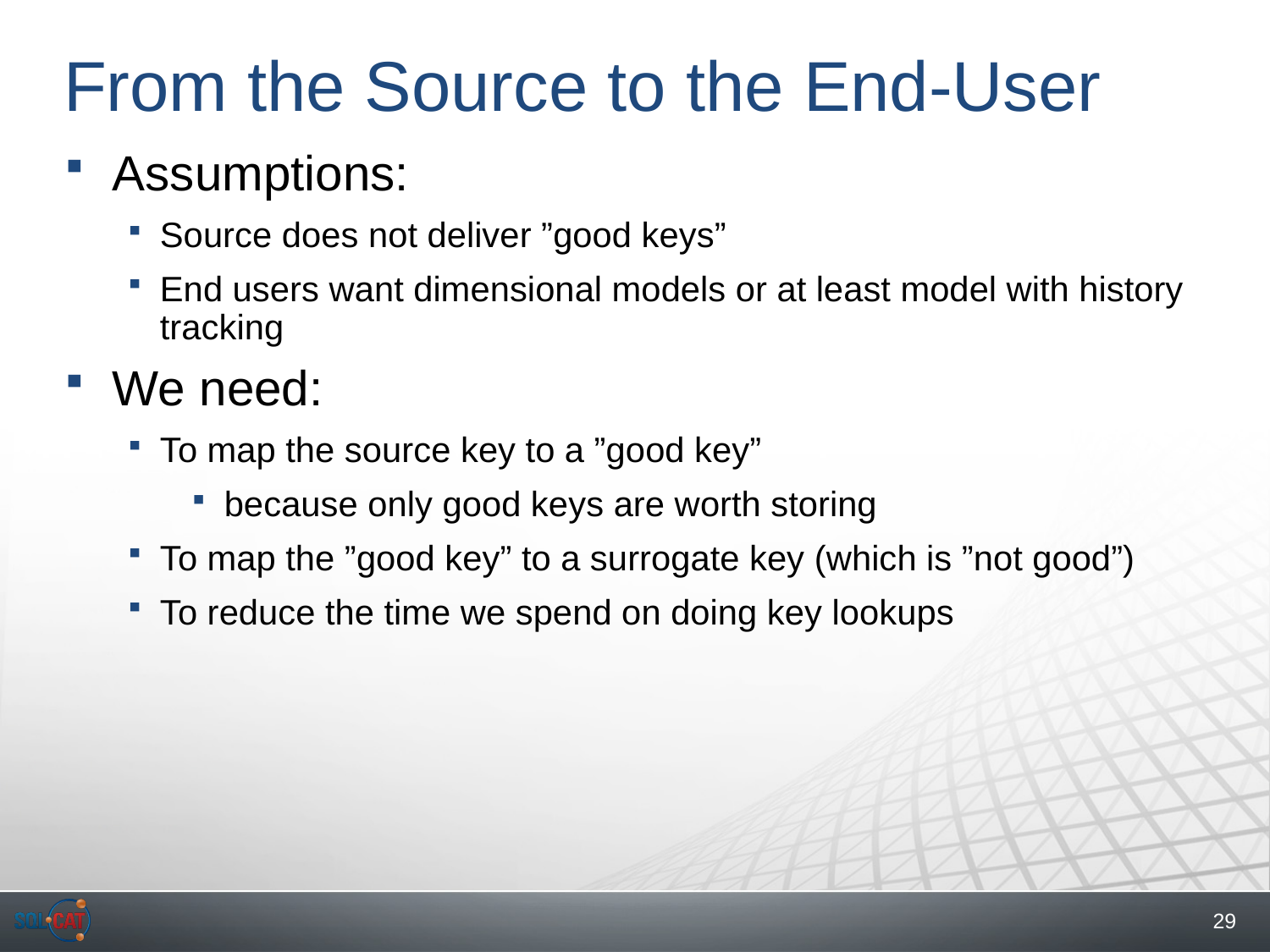

# From the Source to the End-User
Assumptions:
Source does not deliver ”good keys”
End users want dimensional models or at least model with history tracking
We need:
To map the source key to a ”good key”
because only good keys are worth storing
To map the ”good key” to a surrogate key (which is ”not good”)
To reduce the time we spend on doing key lookups